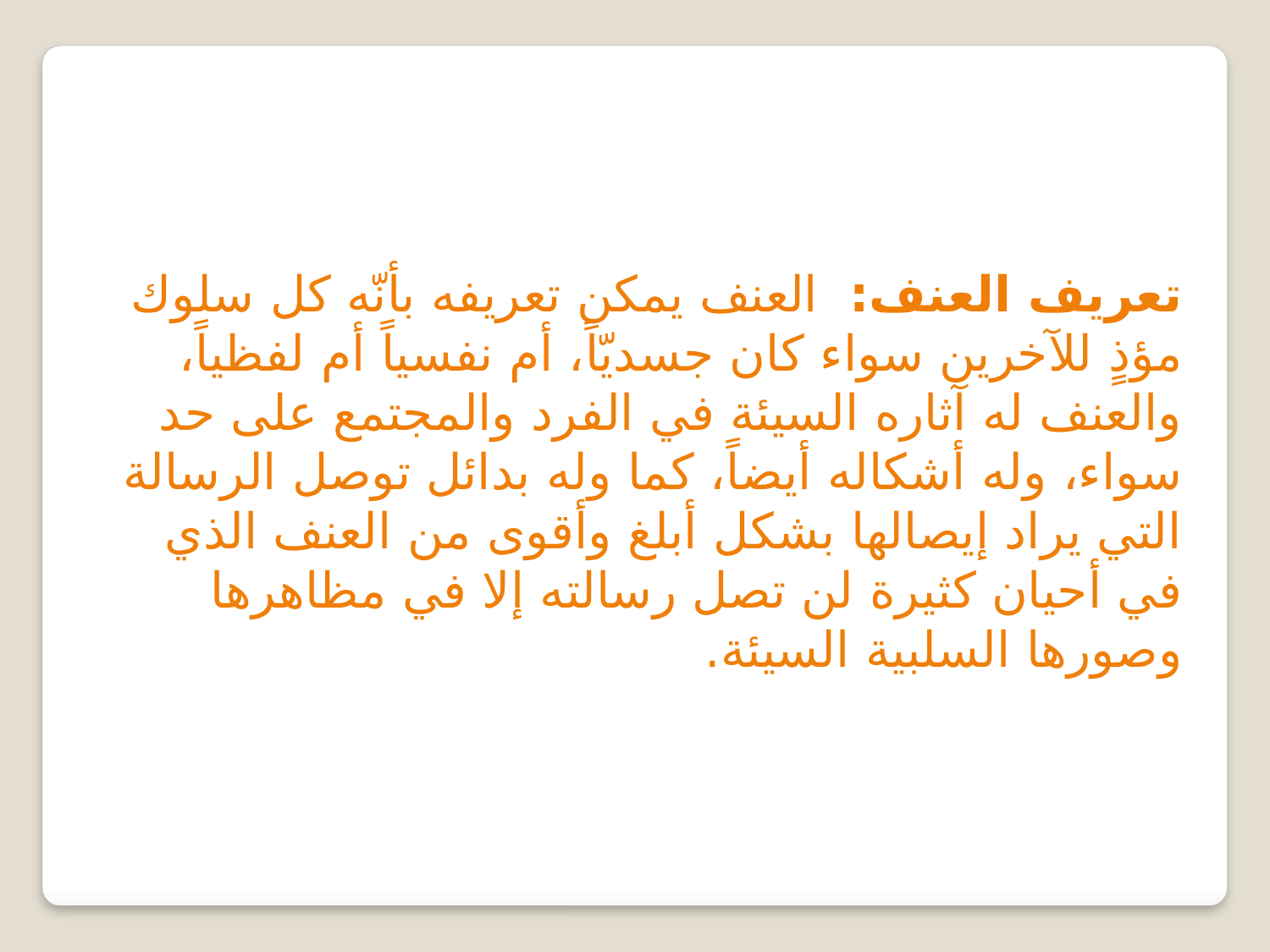

تعريف العنف:  العنف يمكن تعريفه بأنّه كل سلوك مؤذٍ للآخرين سواء كان جسديّاً، أم نفسياً أم لفظياً، والعنف له آثاره السيئة في الفرد والمجتمع على حد سواء، وله أشكاله أيضاً، كما وله بدائل توصل الرسالة التي يراد إيصالها بشكل أبلغ وأقوى من العنف الذي في أحيان كثيرة لن تصل رسالته إلا في مظاهرها وصورها السلبية السيئة.